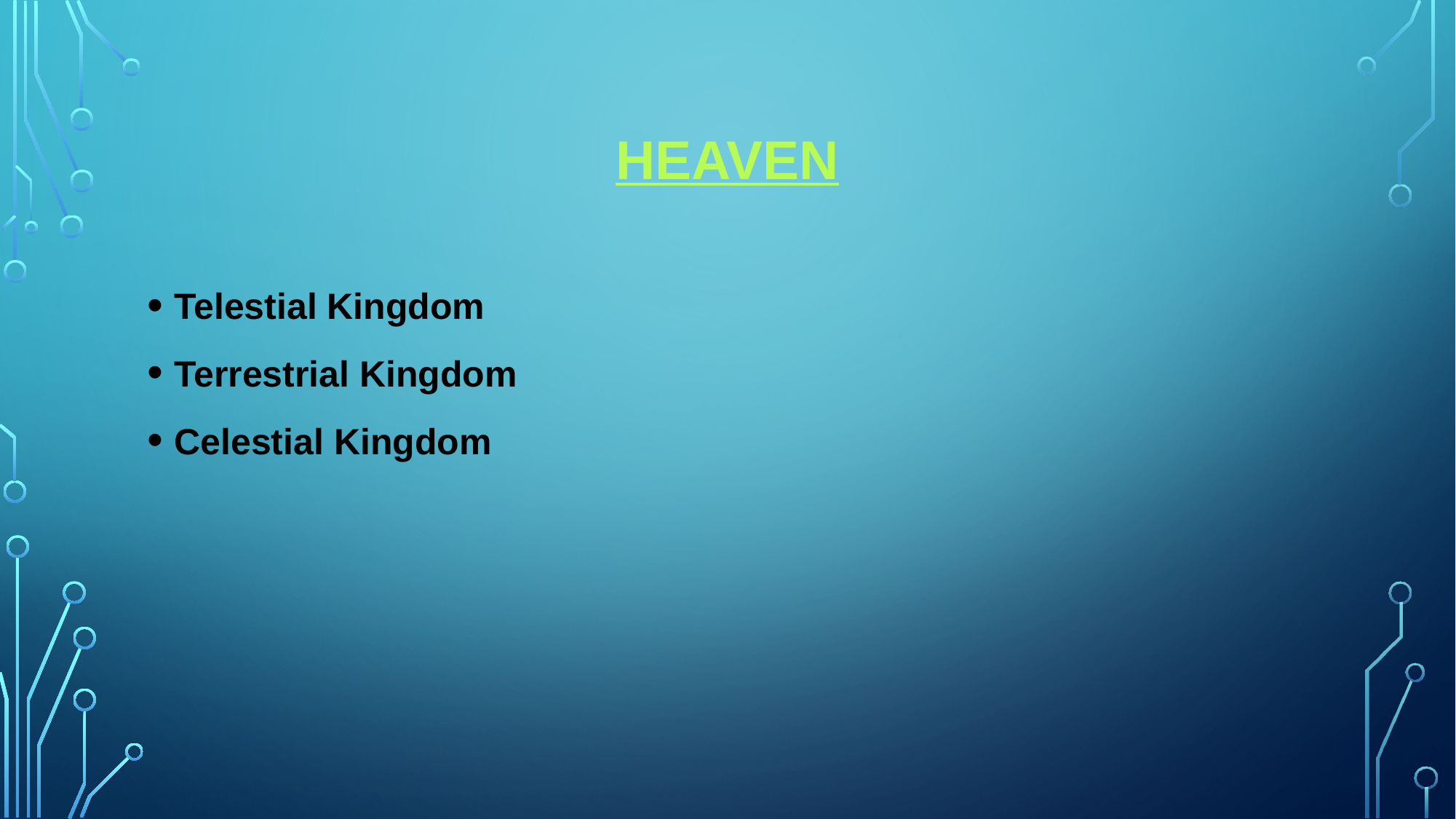

# heaven
Telestial Kingdom
Terrestrial Kingdom
Celestial Kingdom